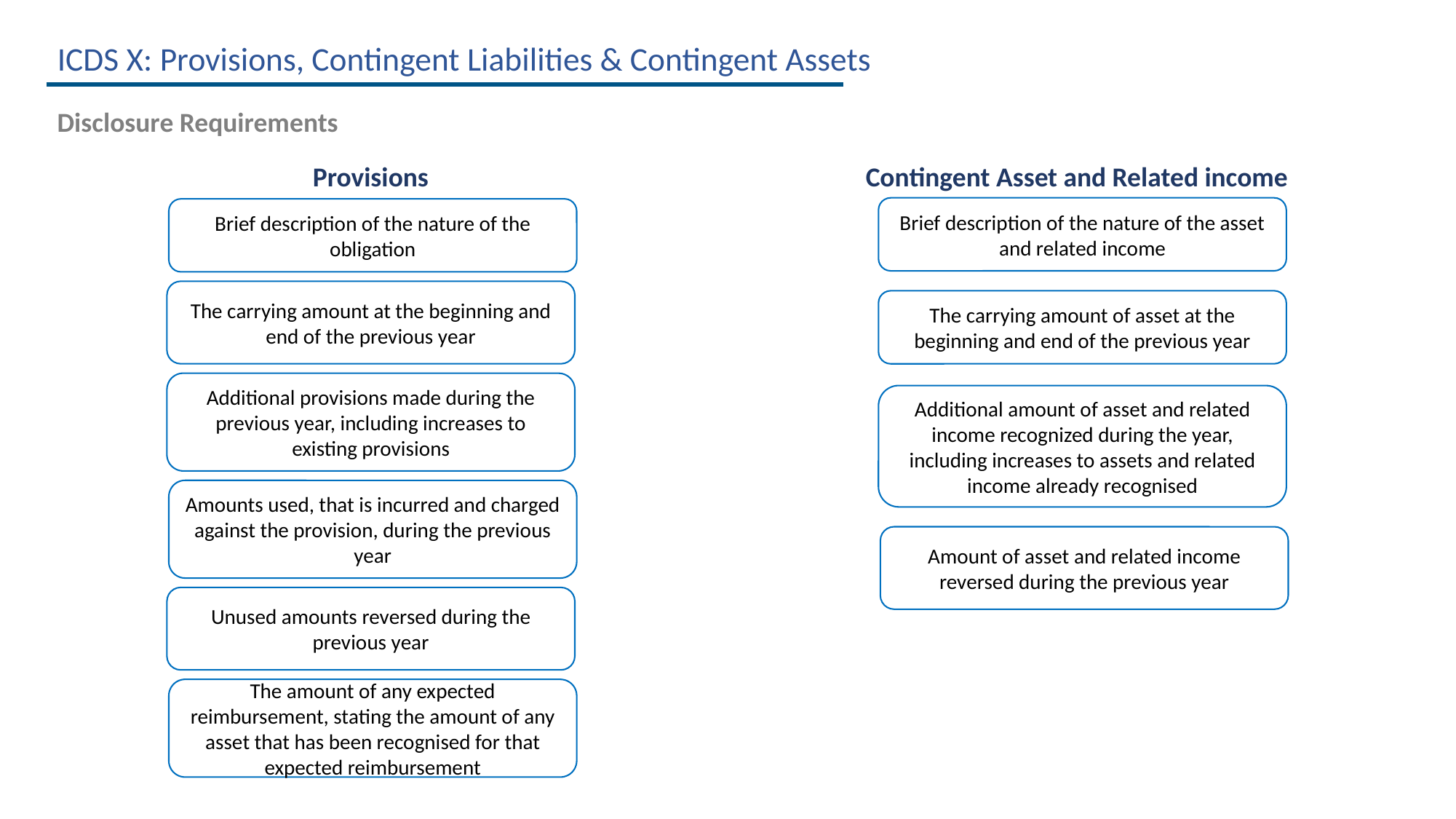

# ICDS X: Provisions, Contingent Liabilities & Contingent Assets
Disclosure Requirements
Contingent Asset and Related income
Provisions
Brief description of the nature of the asset and related income
Brief description of the nature of the obligation
The carrying amount at the beginning and end of the previous year
The carrying amount of asset at the beginning and end of the previous year
Additional provisions made during the previous year, including increases to existing provisions
Additional amount of asset and related income recognized during the year, including increases to assets and related income already recognised
Amounts used, that is incurred and charged against the provision, during the previous year
Amount of asset and related income reversed during the previous year
Unused amounts reversed during the previous year
The amount of any expected reimbursement, stating the amount of any asset that has been recognised for that expected reimbursement